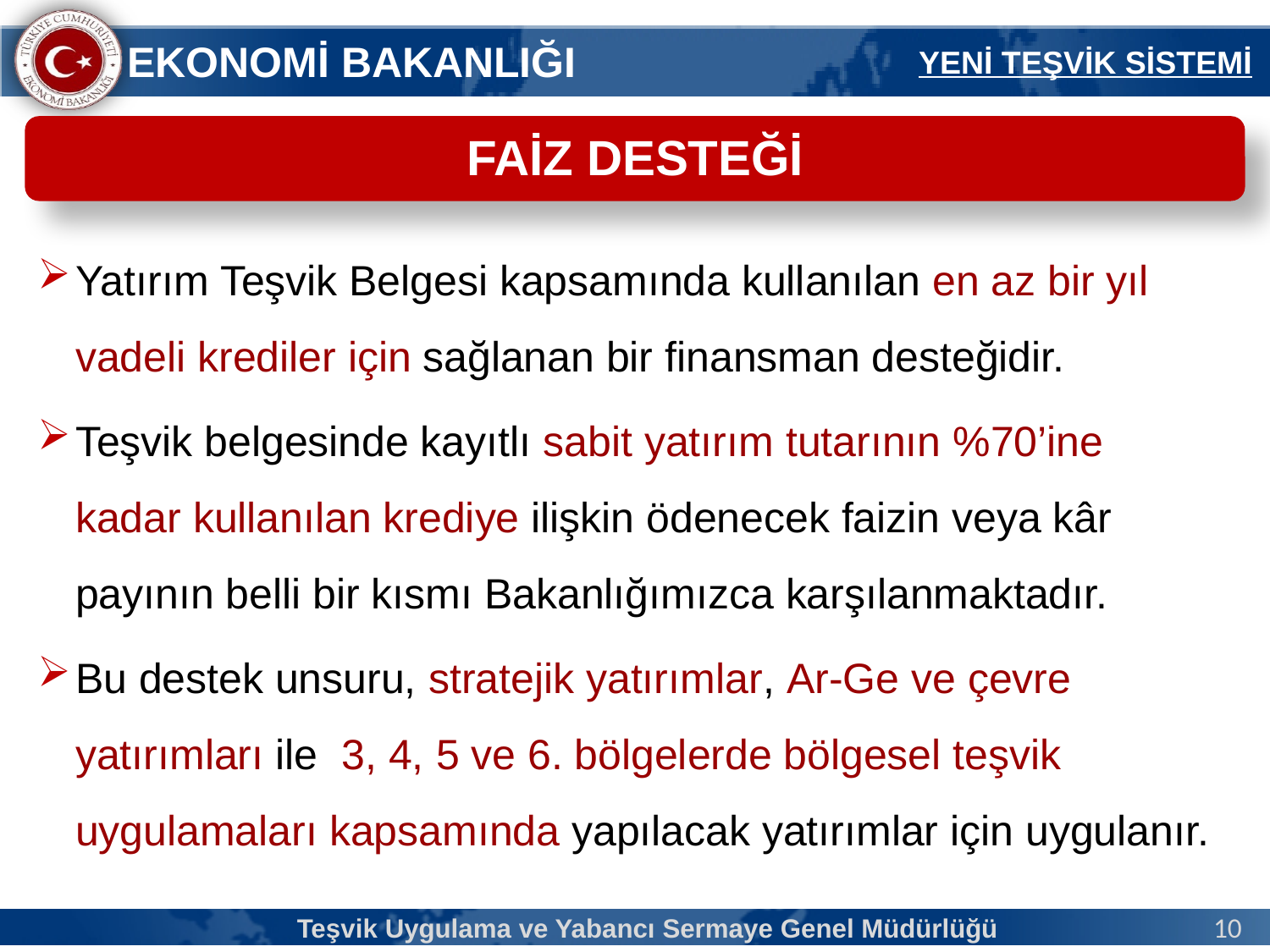

YENİ TEŞVİK SİSTEMİ
FAİZ DESTEĞİ

Yatırım Teşvik Belgesi kapsamında kullanılan en az bir yıl vadeli krediler için sağlanan bir finansman desteğidir.
Teşvik belgesinde kayıtlı sabit yatırım tutarının %70’ine  kadar kullanılan krediye ilişkin ödenecek faizin veya kâr payının belli bir kısmı Bakanlığımızca karşılanmaktadır.
Bu destek unsuru, stratejik yatırımlar, Ar-Ge ve çevre yatırımları ile  3, 4, 5 ve 6. bölgelerde bölgesel teşvik uygulamaları kapsamında yapılacak yatırımlar için uygulanır.
Teşvik Uygulama ve Yabancı Sermaye Genel Müdürlüğü